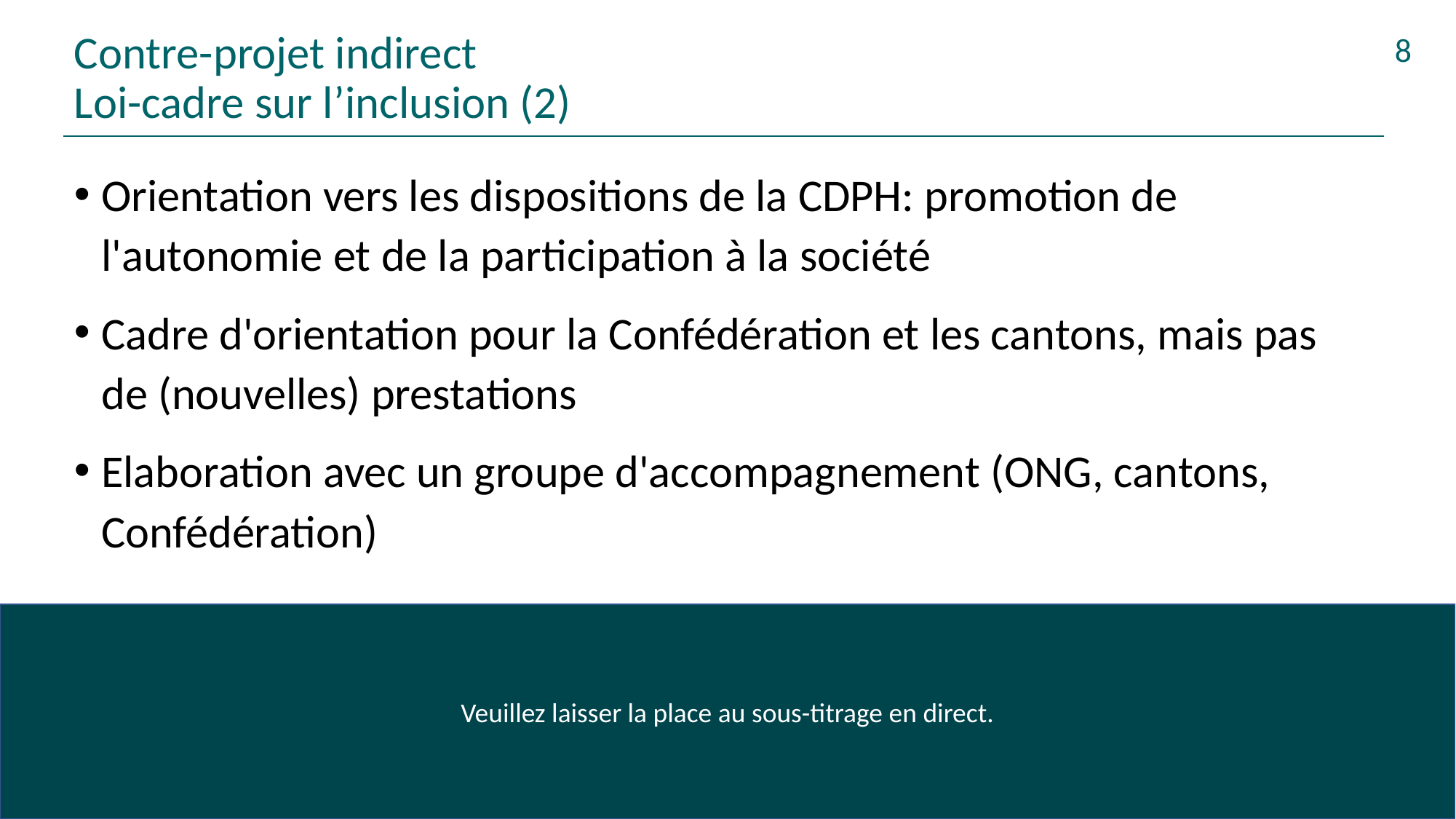

# Contre-projet indirect Loi-cadre sur l’inclusion (2)
8
Orientation vers les dispositions de la CDPH: promotion de l'autonomie et de la participation à la société
Cadre d'orientation pour la Confédération et les cantons, mais pas de (nouvelles) prestations
Elaboration avec un groupe d'accompagnement (ONG, cantons, Confédération)